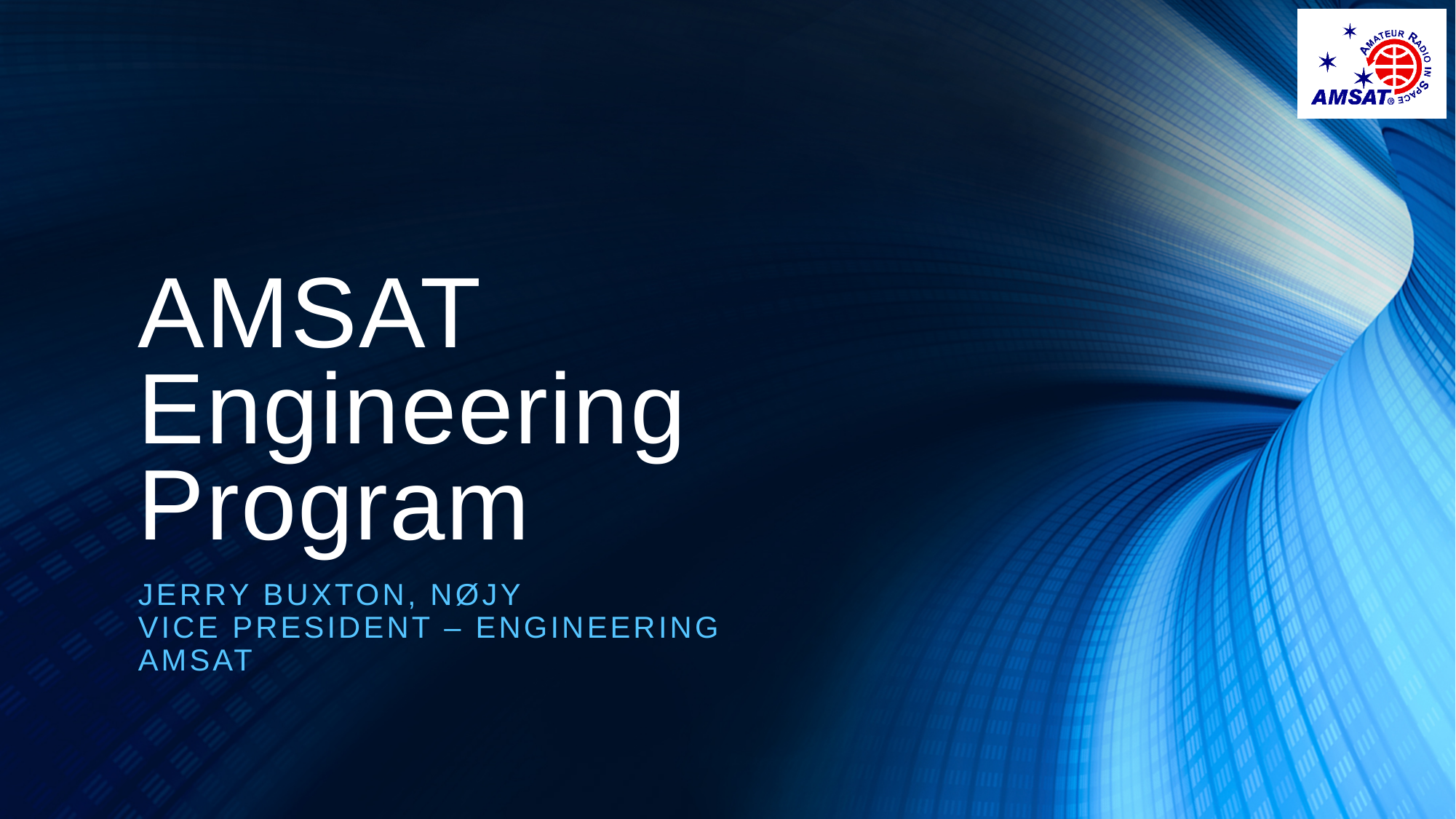

# AMSAT Engineering Program
Jerry buxton, nØjy
Vice president – engineering
amsat